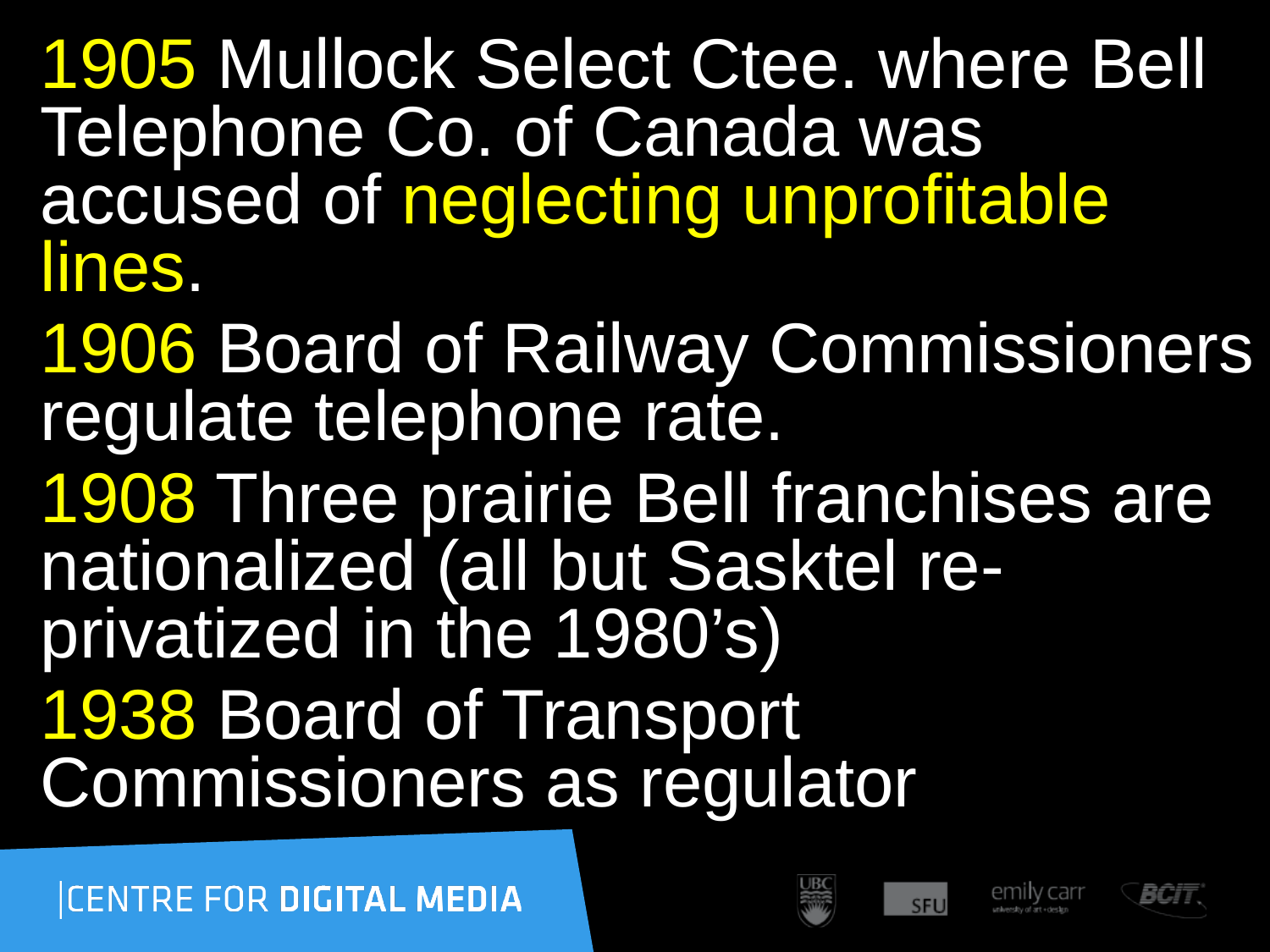

1905 Mullock Select Ctee. where Bell Telephone Co. of Canada was accused of neglecting unprofitable lines.
1906 Board of Railway Commissioners regulate telephone rate.
1908 Three prairie Bell franchises are nationalized (all but Sasktel re-privatized in the 1980’s)
1938 Board of Transport Commissioners as regulator